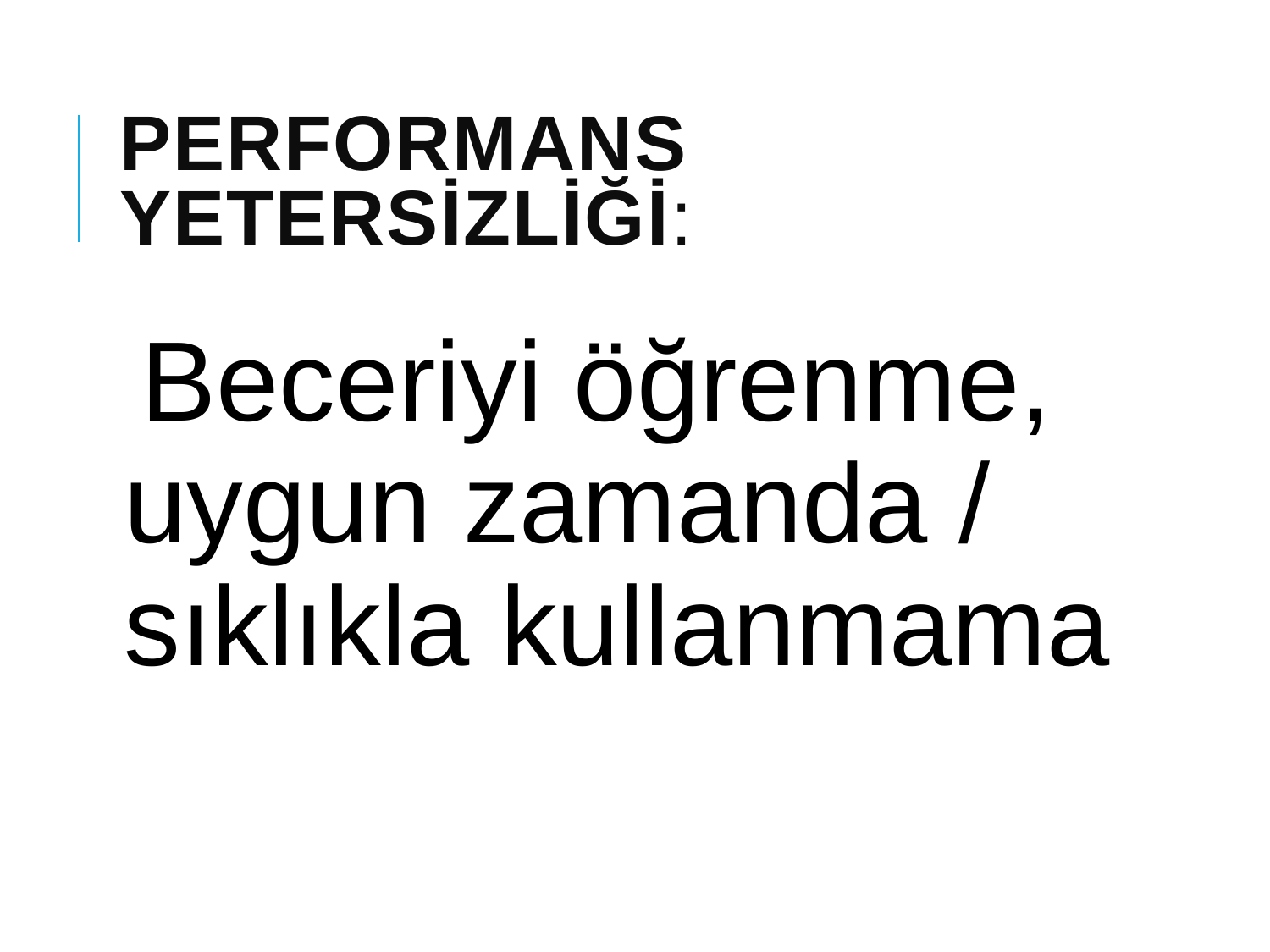

# Performans yetersizliği:
Beceriyi öğrenme, uygun zamanda / sıklıkla kullanmama